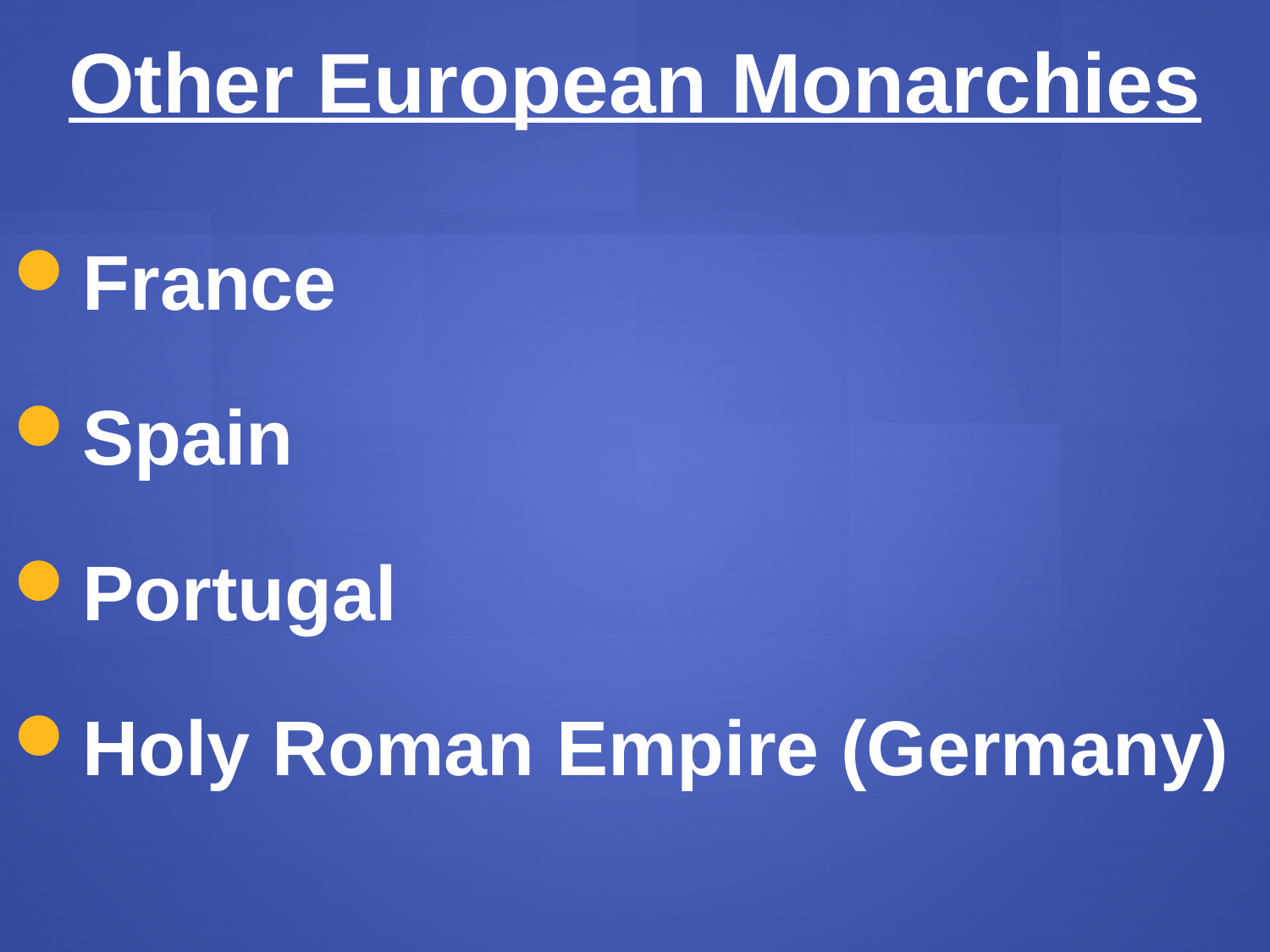

Other European Monarchies
France
Spain
Portugal
Holy Roman Empire (Germany)